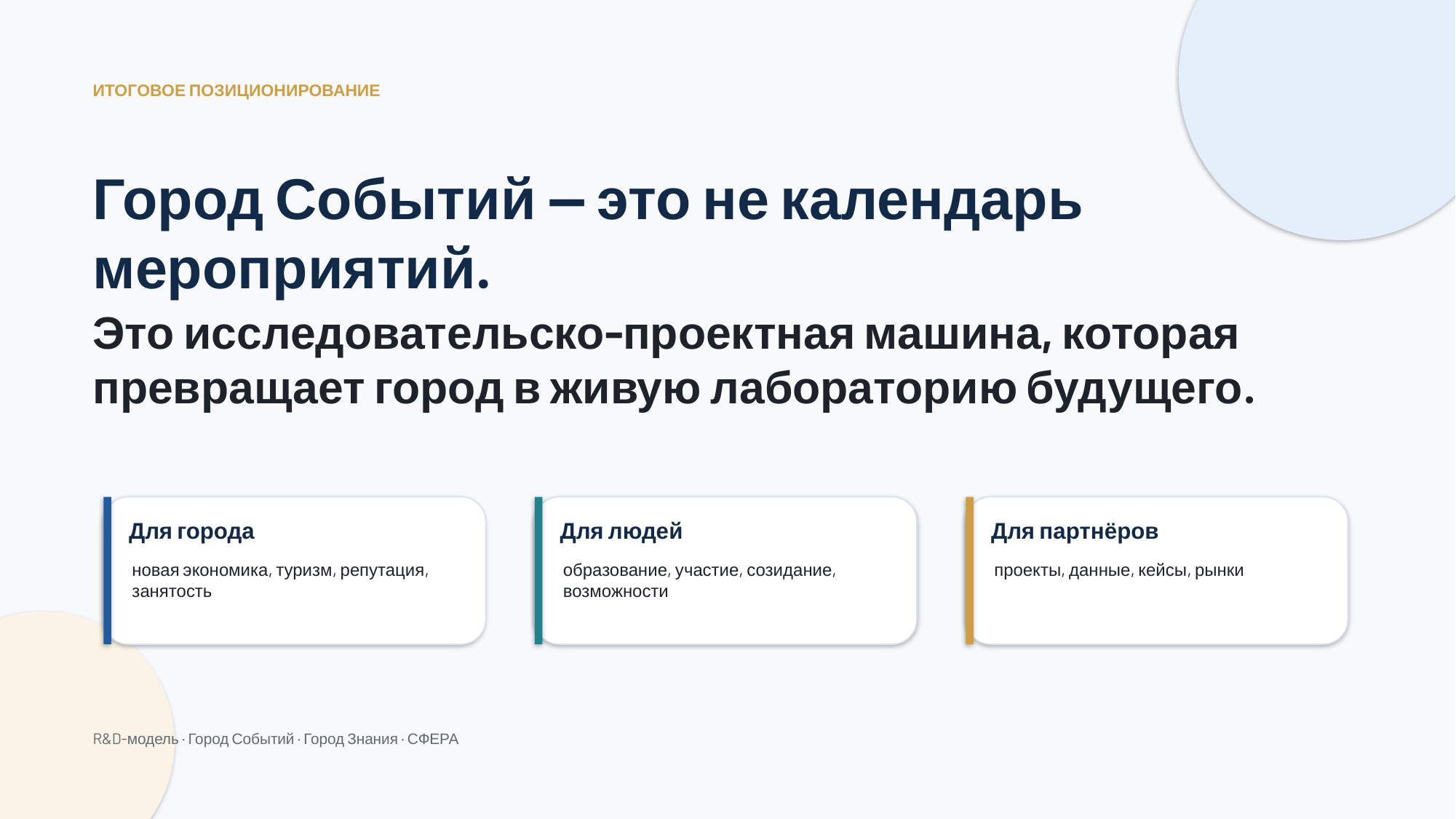

ИТОГОВОЕ ПОЗИЦИОНИРОВАНИЕ
Город Событий — это не календарь мероприятий.
Это исследовательско-проектная машина, которая превращает город в живую лабораторию будущего.

Для города
Для людей
Для партнёров
новая экономика, туризм, репутация, занятость
образование, участие, созидание, возможности
проекты, данные, кейсы, рынки

R&D-модель · Город Событий · Город Знания · СФЕРА